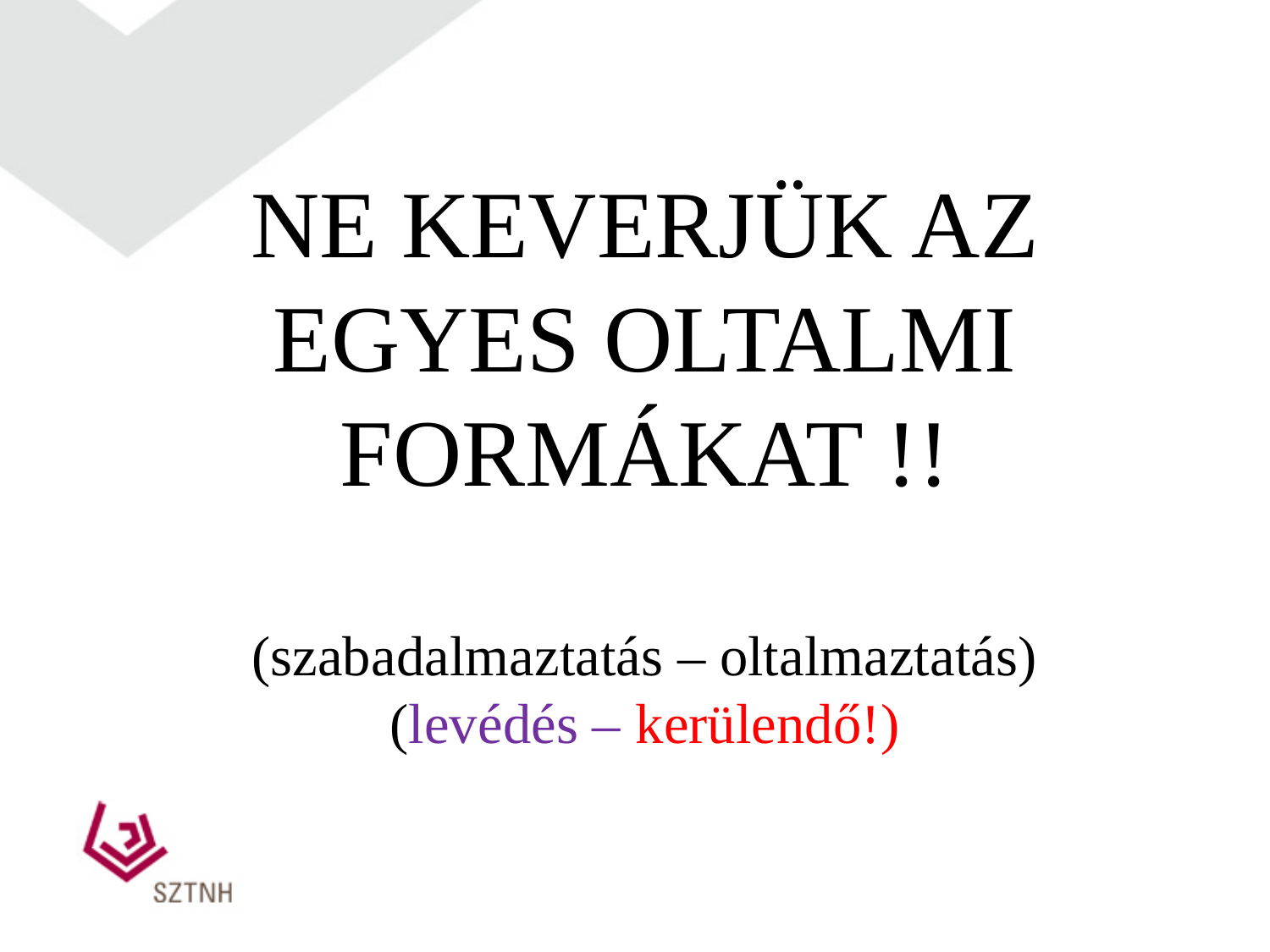

NE KEVERJÜK AZ EGYES OLTALMI FORMÁKAT !!

(szabadalmaztatás – oltalmaztatás)
(levédés – kerülendő!)